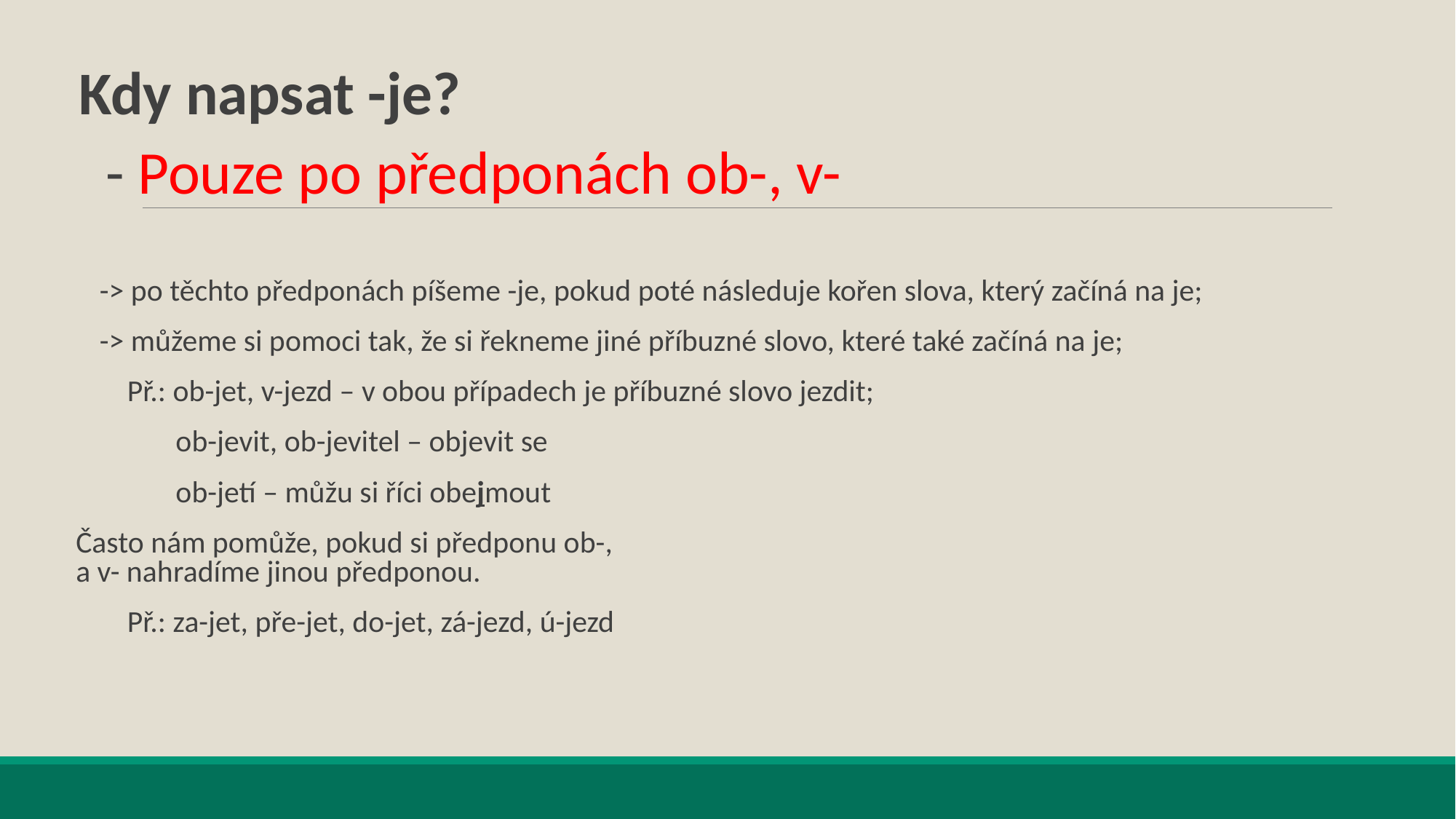

Kdy napsat -je?
   - Pouze po předponách ob-, v-

     -> po těchto předponách píšeme -je, pokud poté následuje kořen slova, který začíná na je;
     -> můžeme si pomoci tak, že si řekneme jiné příbuzné slovo, které také začíná na je;
         Př.: ob-jet, v-jezd – v obou případech je příbuzné slovo jezdit;
                ob-jevit, ob-jevitel – objevit se
                ob-jetí – můžu si říci obejmout
Často nám pomůže, pokud si předponu ob-,
a v- nahradíme jinou předponou.
         Př.: za-jet, pře-jet, do-jet, zá-jezd, ú-jezd